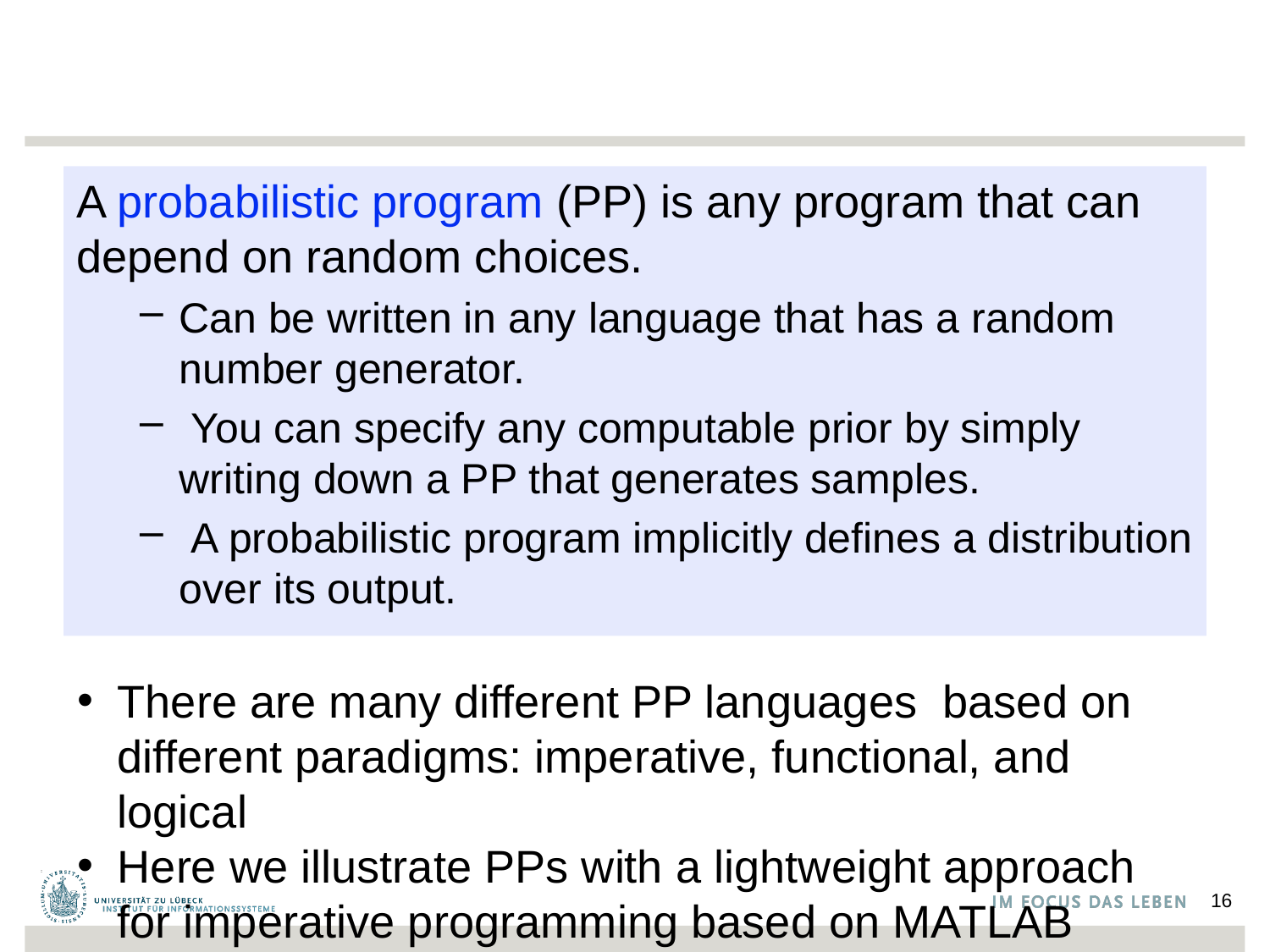

#
A probabilistic program (PP) is any program that can depend on random choices.
Can be written in any language that has a random number generator.
 You can specify any computable prior by simply writing down a PP that generates samples.
 A probabilistic program implicitly defines a distribution over its output.
There are many different PP languages  based on different paradigms: imperative, functional, and logical
Here we illustrate PPs with a lightweight approach for imperative programming based on MATLAB
16